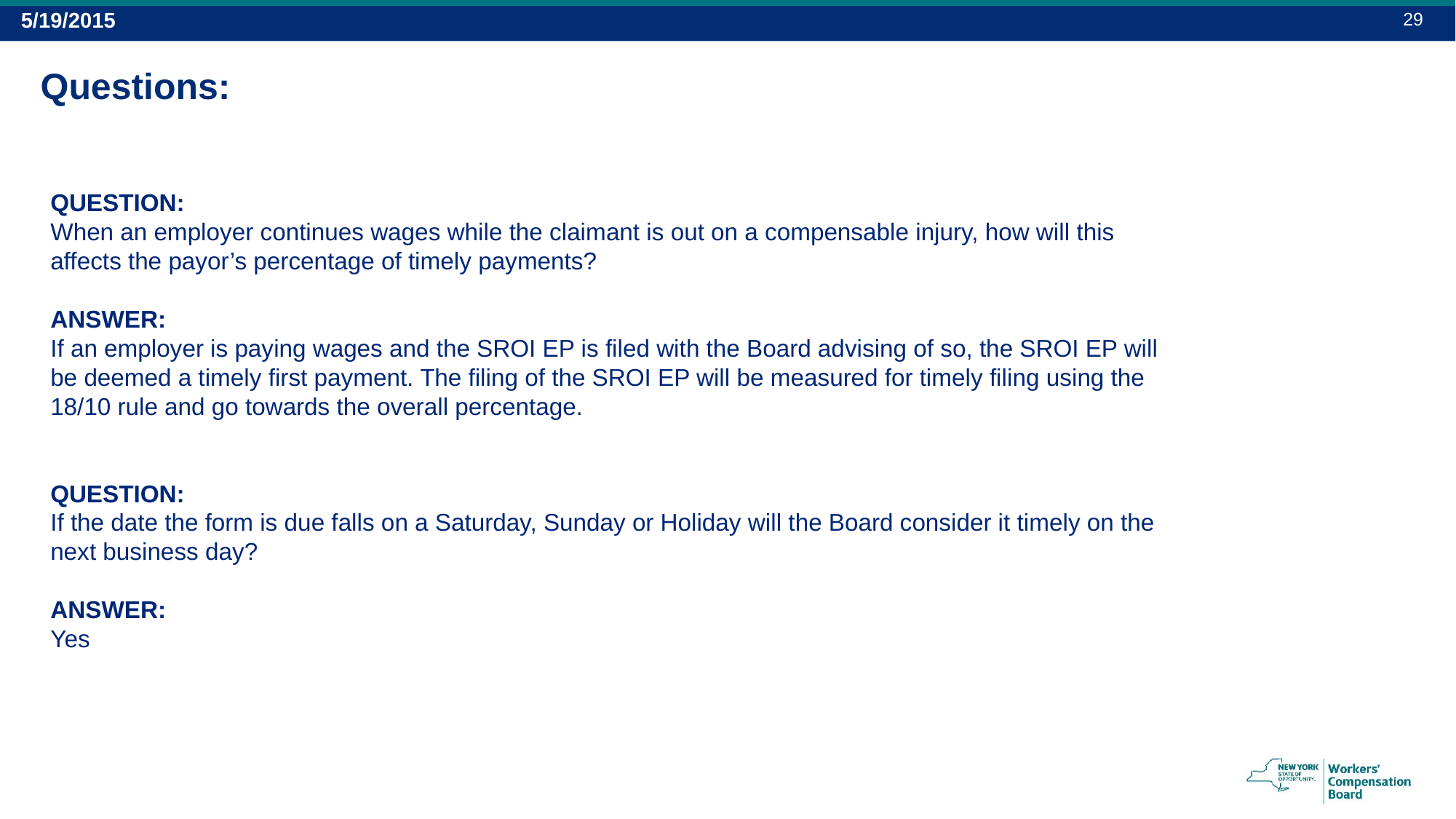

29
5/19/2015
# Questions:

QUESTION:
When an employer continues wages while the claimant is out on a compensable injury, how will this affects the payor’s percentage of timely payments?

ANSWER:
If an employer is paying wages and the SROI EP is filed with the Board advising of so, the SROI EP will be deemed a timely first payment. The filing of the SROI EP will be measured for timely filing using the 18/10 rule and go towards the overall percentage.

QUESTION:
If the date the form is due falls on a Saturday, Sunday or Holiday will the Board consider it timely on the next business day?

ANSWER:
Yes